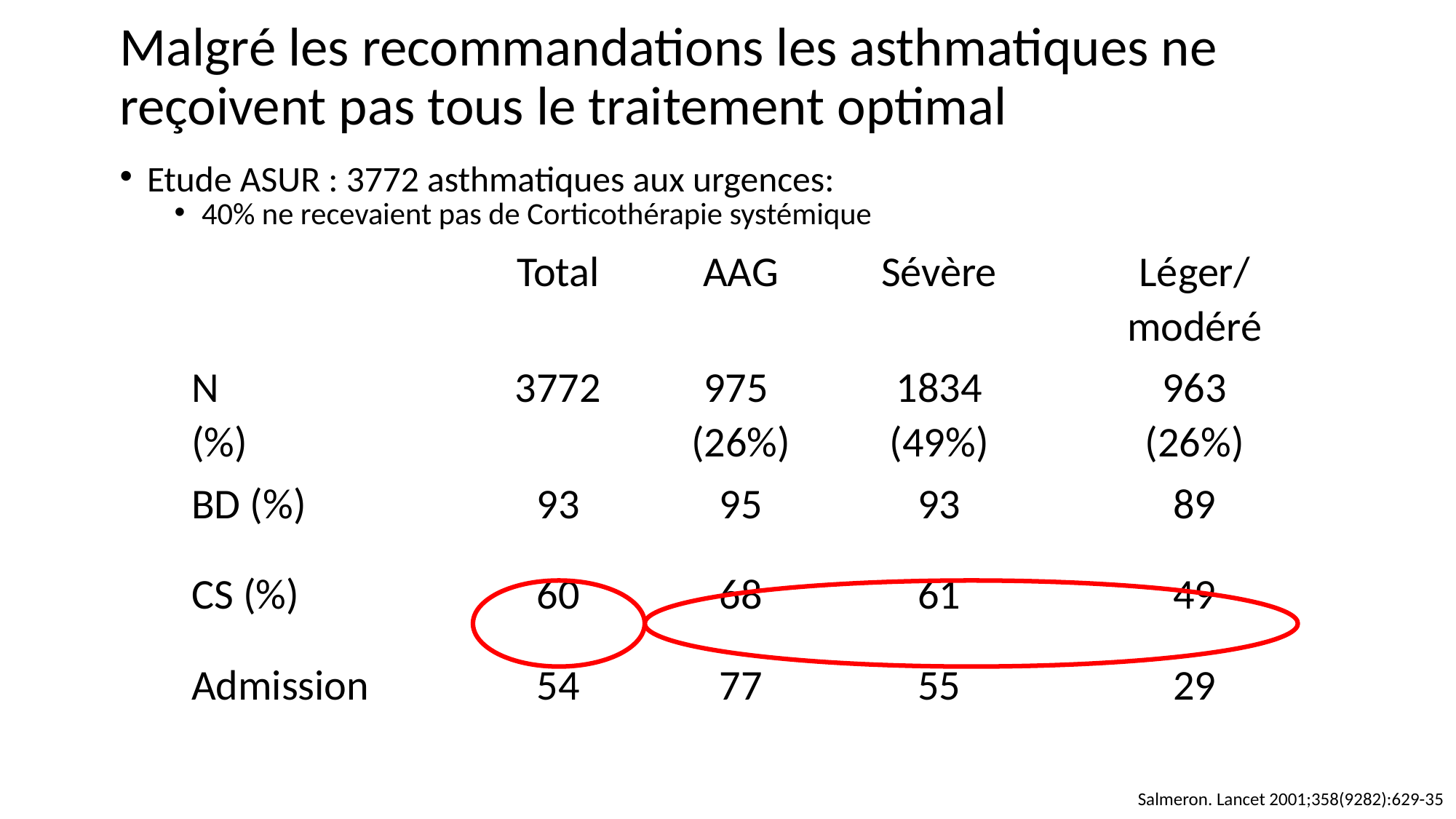

# Malgré les recommandations les asthmatiques ne reçoivent pas tous le traitement optimal
Etude ASUR : 3772 asthmatiques aux urgences:
40% ne recevaient pas de Corticothérapie systémique
|  | Total | AAG | Sévère | Léger/ modéré |
| --- | --- | --- | --- | --- |
| N (%) | 3772 | 975 (26%) | 1834 (49%) | 963 (26%) |
| BD (%) | 93 | 95 | 93 | 89 |
| CS (%) | 60 | 68 | 61 | 49 |
| Admission | 54 | 77 | 55 | 29 |

Salmeron. Lancet 2001;358(9282):629-35